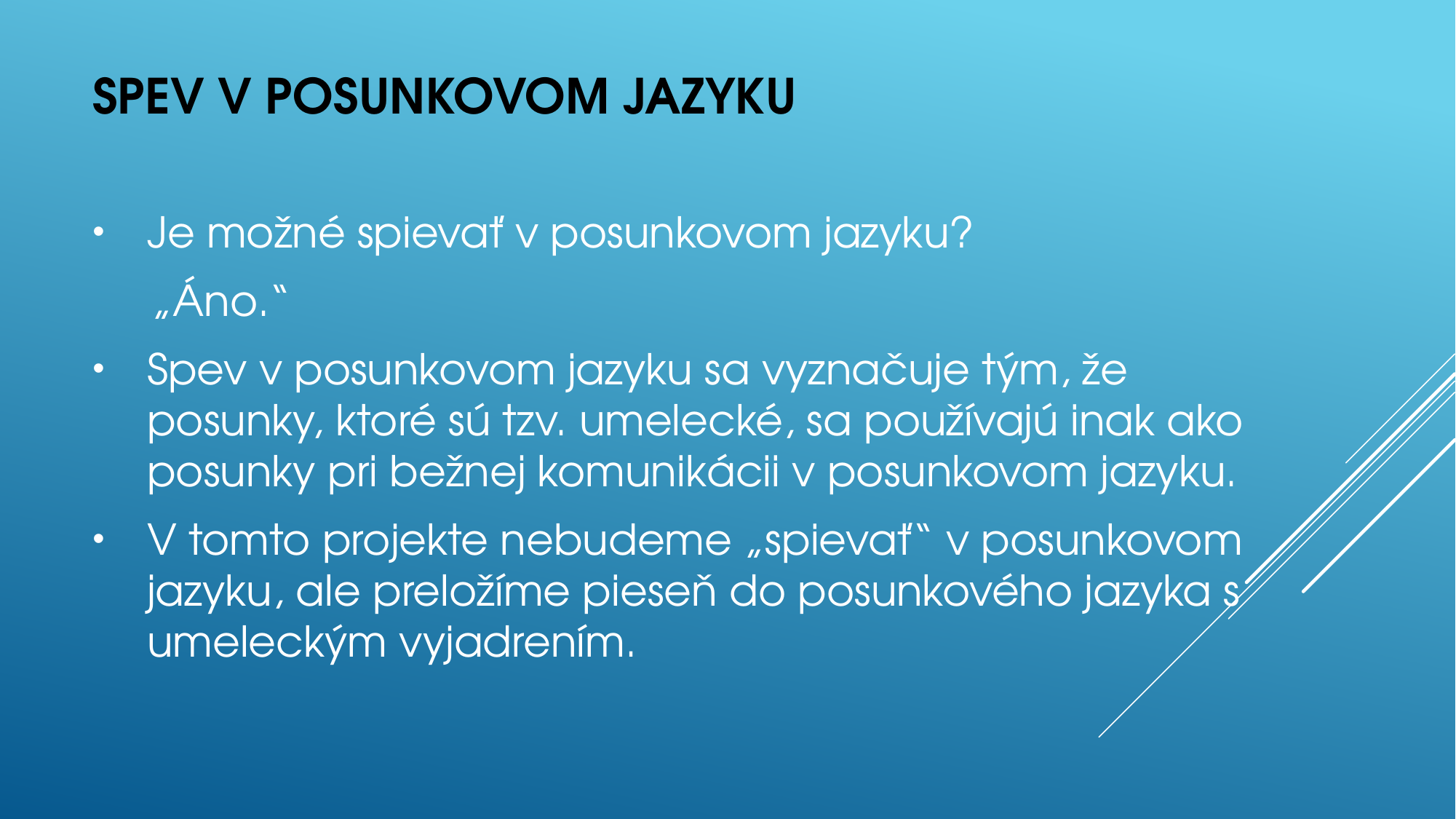

# Spev v Posunkovom jazyku
Je možné spievať v posunkovom jazyku?
     „Áno.“
Spev v posunkovom jazyku sa vyznačuje tým, že posunky, ktoré sú tzv. umelecké, sa používajú inak ako posunky pri bežnej komunikácii v posunkovom jazyku.
V tomto projekte nebudeme „spievať“ v posunkovom jazyku, ale preložíme pieseň do posunkového jazyka s umeleckým vyjadrením.